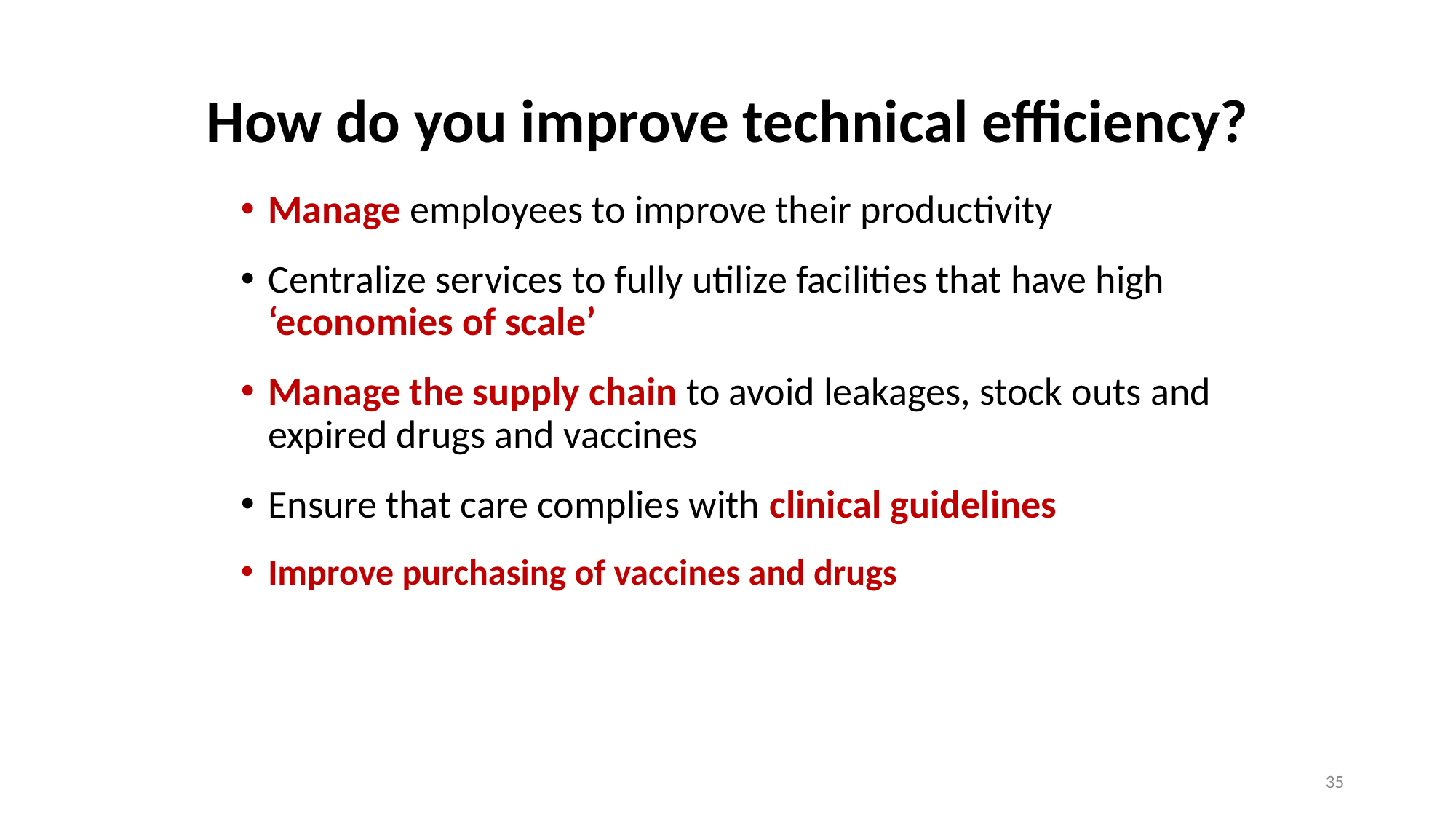

# How do you improve technical efficiency?
Manage employees to improve their productivity
Centralize services to fully utilize facilities that have high ‘economies of scale’
Manage the supply chain to avoid leakages, stock outs and expired drugs and vaccines
Ensure that care complies with clinical guidelines
Improve purchasing of vaccines and drugs
35